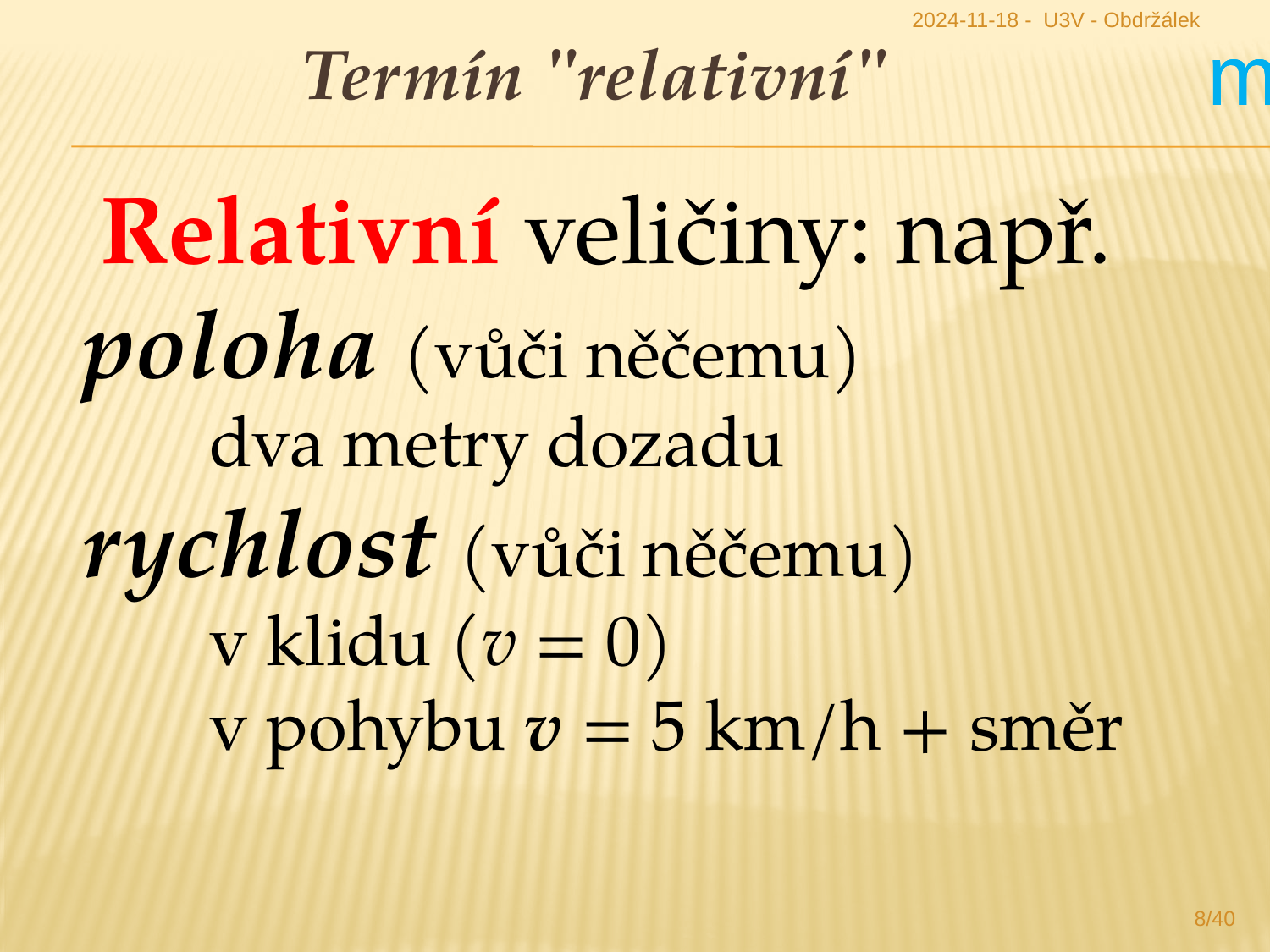

2024-11-18 -  U3V - Obdržálek
m
m
m
Termín "relativní"
Relativní veličiny: např.
poloha (vůči něčemu)
	dva metry dozadu
rychlost (vůči něčemu)
	v klidu (v = 0)
	v pohybu v = 5 km/h + směr

8/40